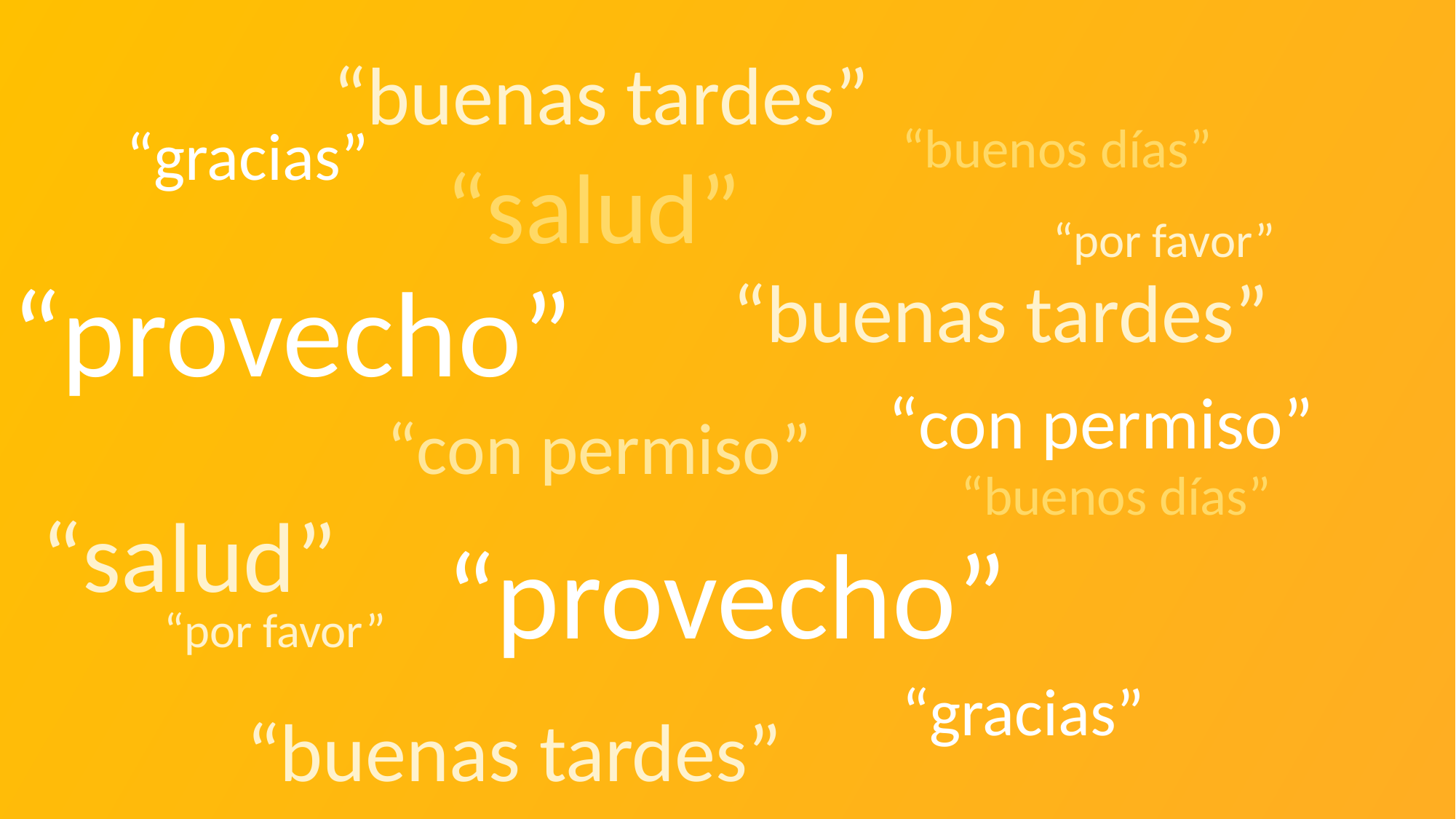

“buenas tardes”
“buenos días”
“gracias”
“salud”
“por favor”
“provecho”
“buenas tardes”
“con permiso”
“con permiso”
“buenos días”
“salud”
“provecho”
“por favor”
“gracias”
“buenas tardes”